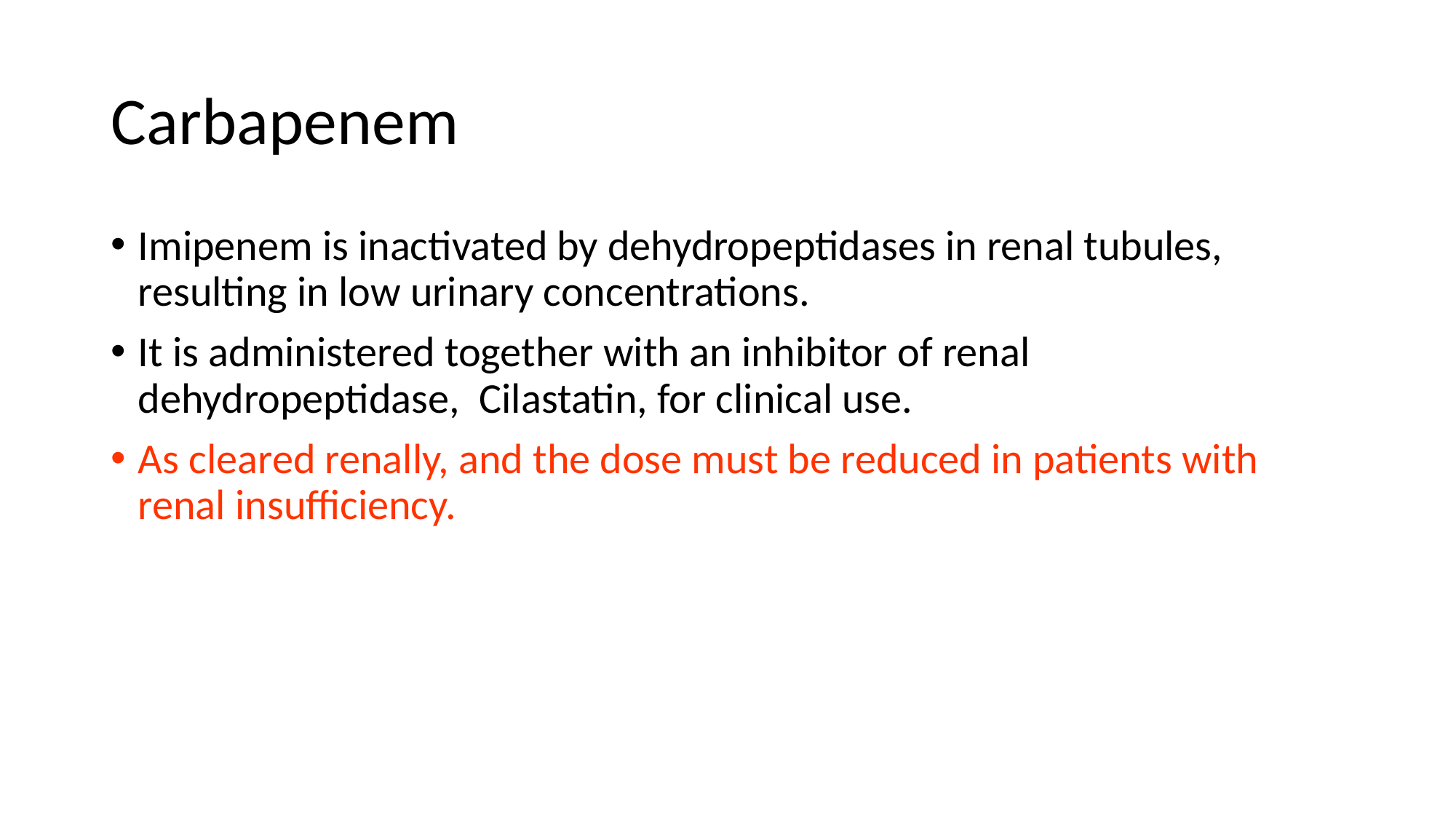

# Carbapenem
Imipenem is inactivated by dehydropeptidases in renal tubules, resulting in low urinary concentrations.
It is administered together with an inhibitor of renal  dehydropeptidase,  Cilastatin, for clinical use.
As cleared renally, and the dose must be reduced in patients with renal insufficiency.